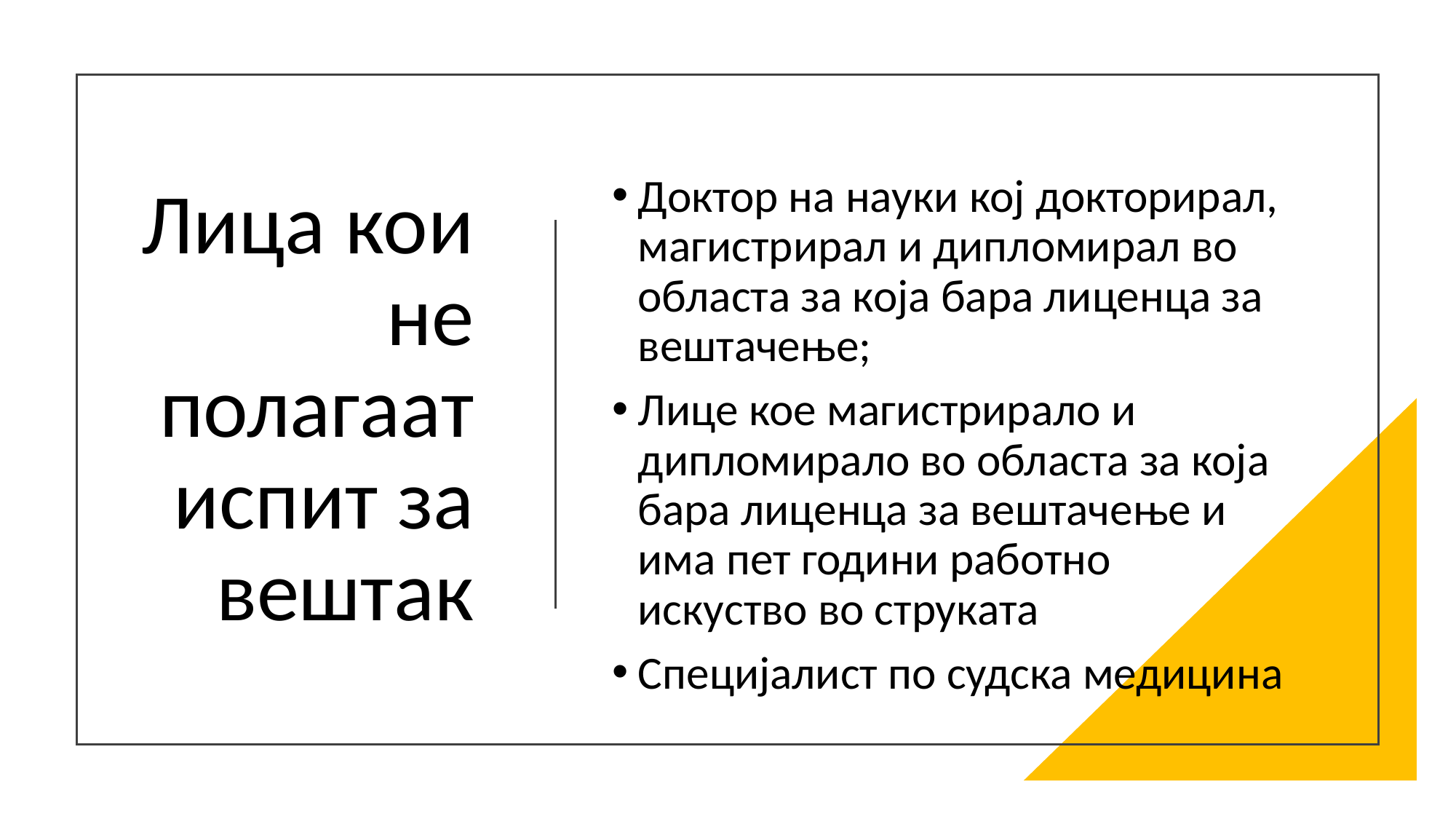

Доктор на науки кој докторирал, магистрирал и дипломирал во областа за која бара лиценца за вештачење;
Лице кое магистрирало и дипломирало во областа за која бара лиценца за вештачење и има пет години работно искуство во струката
Специјалист по судска медицина

# Лица кои не полагаат испит за вештак